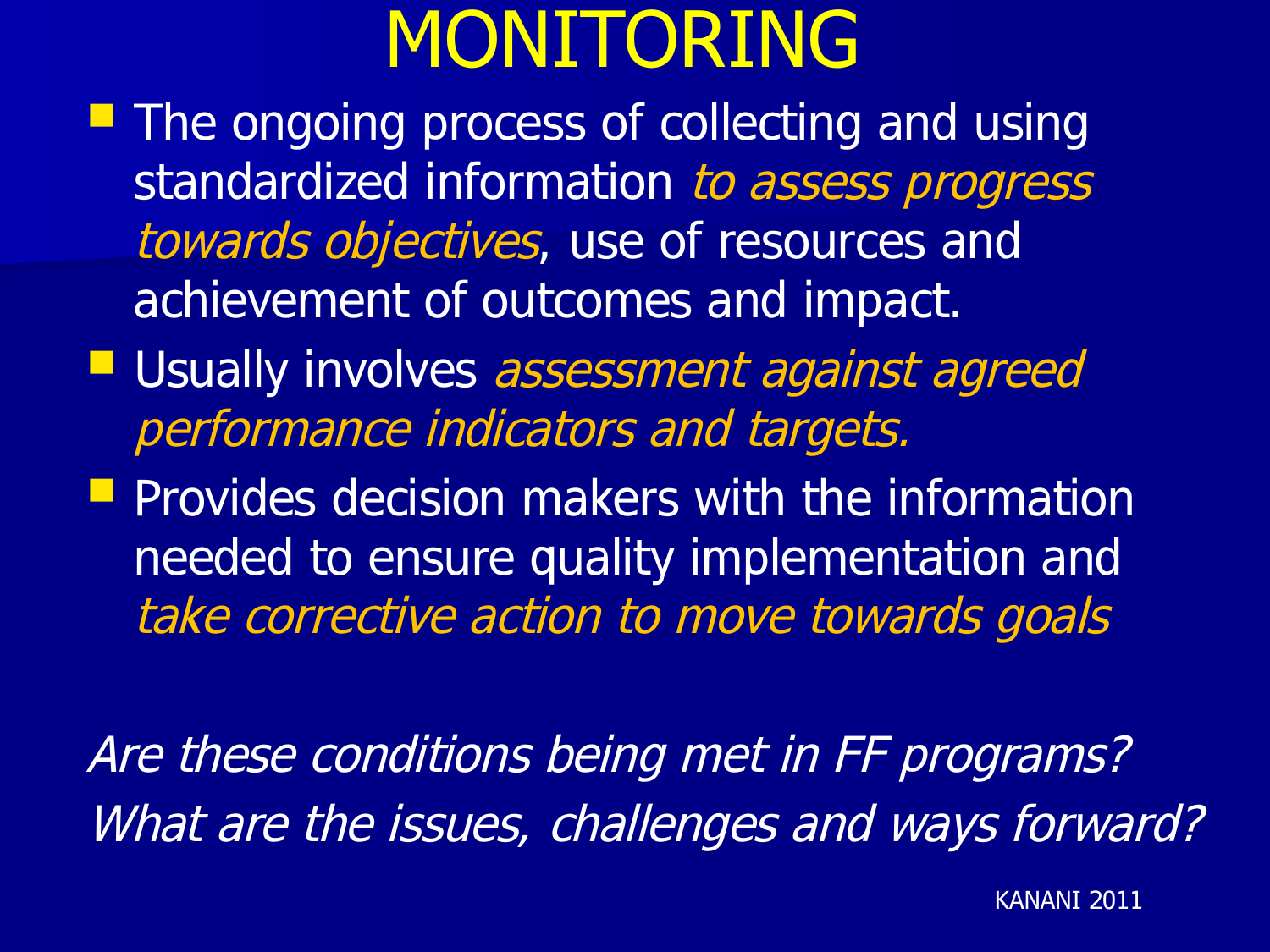

# MONITORING
The ongoing process of collecting and using standardized information to assess progress towards objectives, use of resources and achievement of outcomes and impact.
Usually involves assessment against agreed performance indicators and targets.
Provides decision makers with the information needed to ensure quality implementation and take corrective action to move towards goals

Are these conditions being met in FF programs?
What are the issues, challenges and ways forward?
KANANI 2011